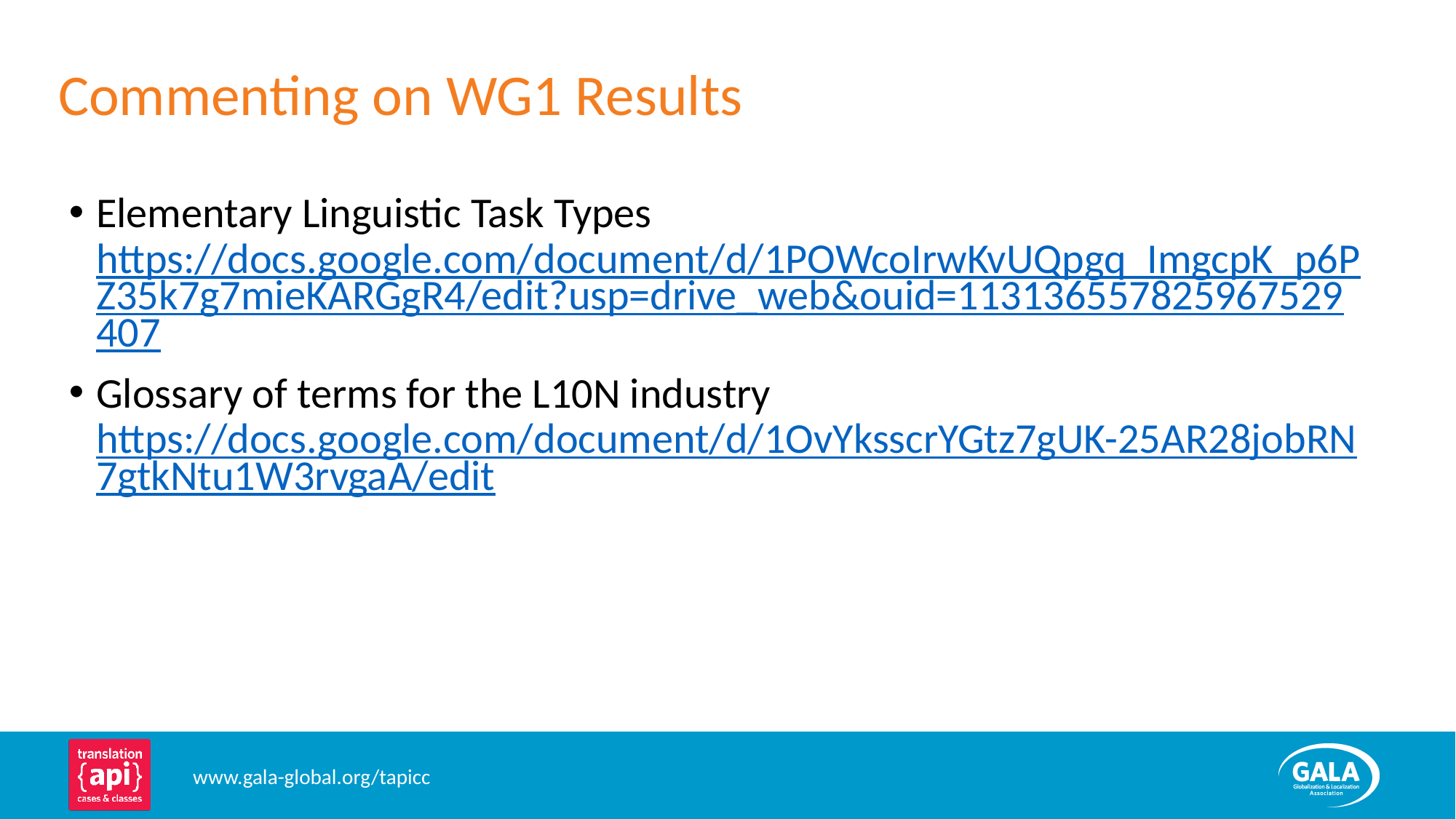

Commenting on WG1 Results
Elementary Linguistic Task Types
https://docs.google.com/document/d/1POWcoIrwKvUQpgq_ImgcpK_p6PZ35k7g7mieKARGgR4/edit?usp=drive_web&ouid=113136557825967529407
Glossary of terms for the L10N industry
https://docs.google.com/document/d/1OvYksscrYGtz7gUK-25AR28jobRN7gtkNtu1W3rvgaA/edit